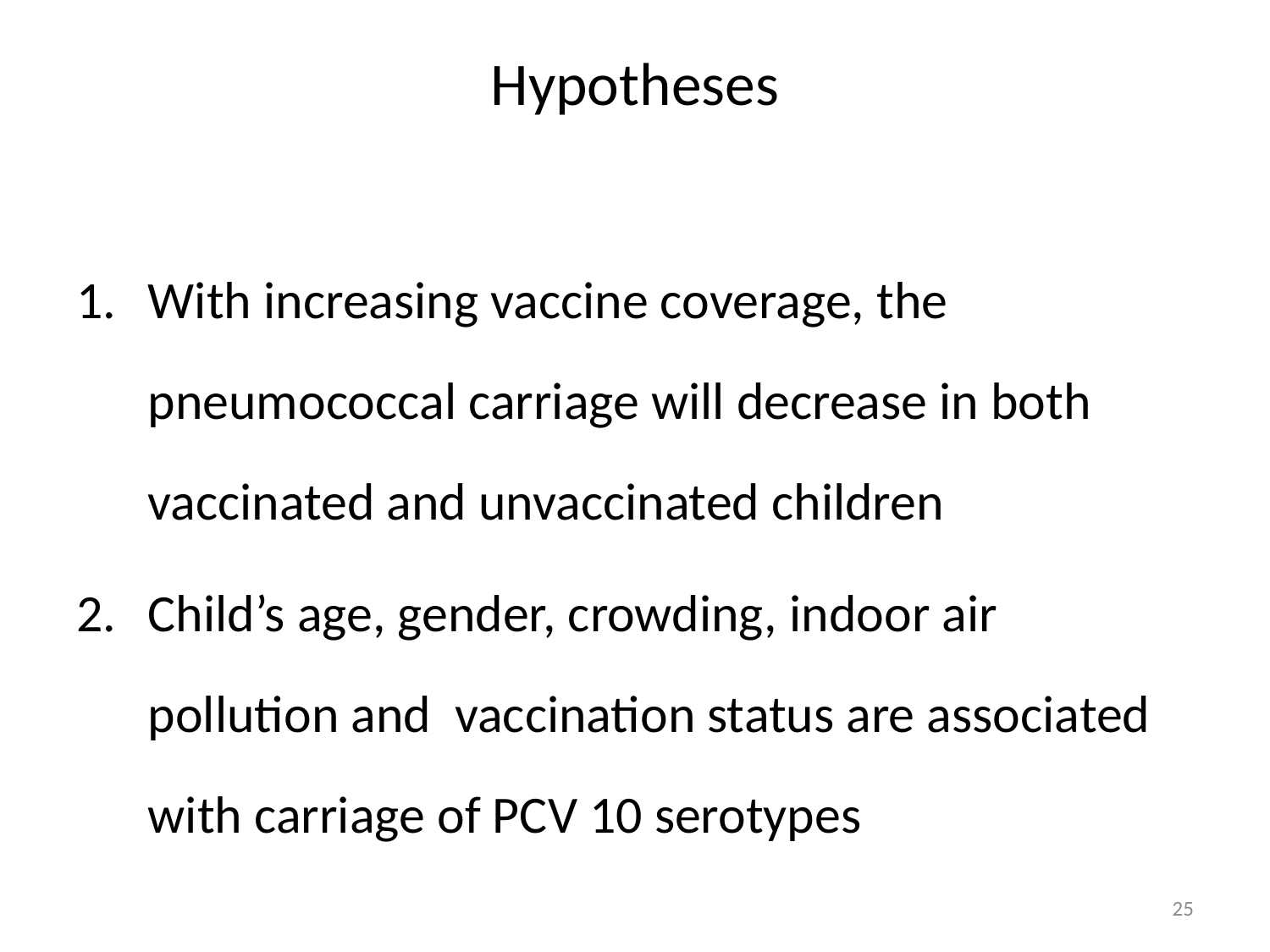

# Hypotheses
With increasing vaccine coverage, the pneumococcal carriage will decrease in both vaccinated and unvaccinated children
Child’s age, gender, crowding, indoor air pollution and  vaccination status are associated with carriage of PCV 10 serotypes

25